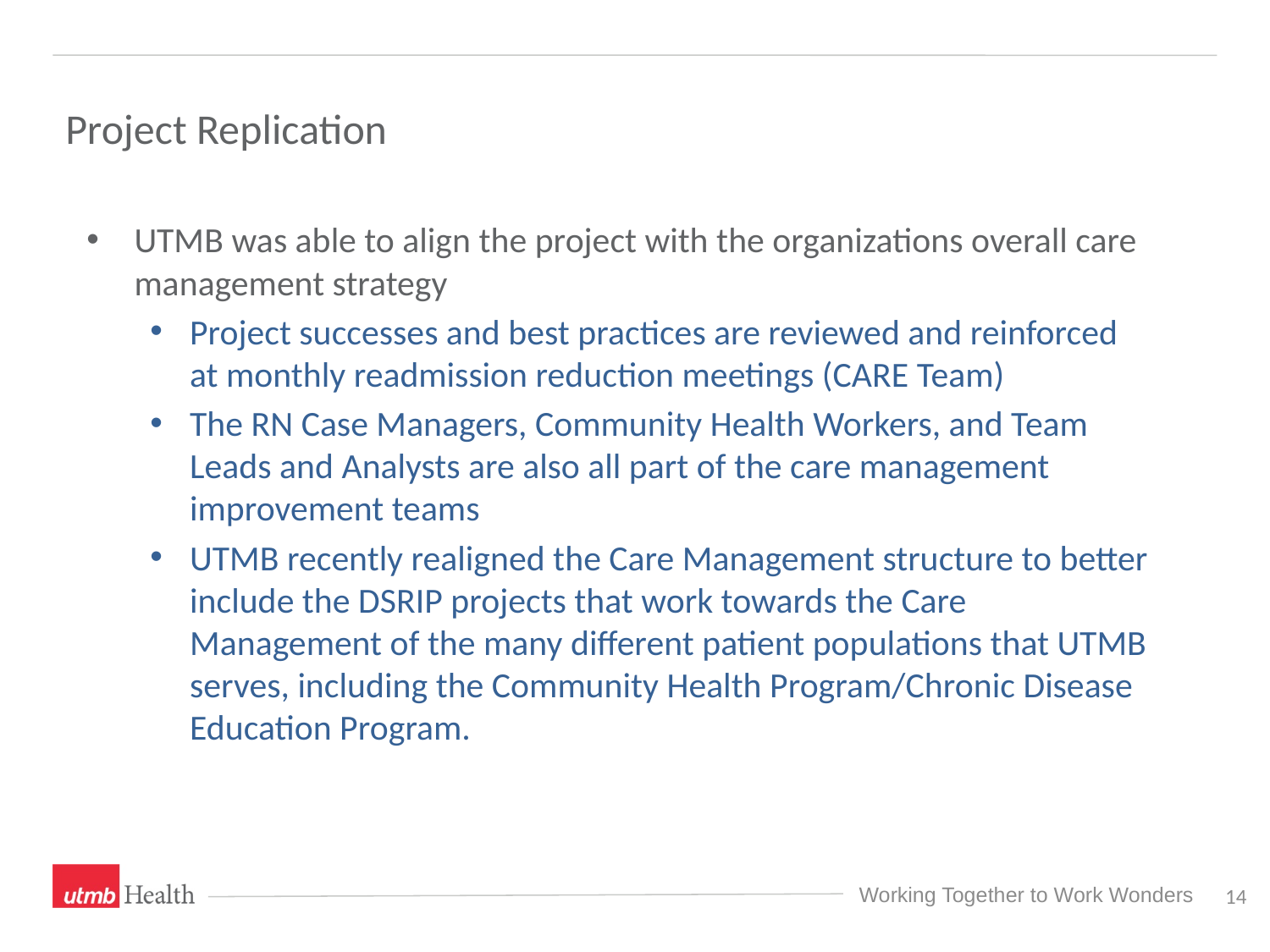

# Project Replication
UTMB was able to align the project with the organizations overall care management strategy
Project successes and best practices are reviewed and reinforced at monthly readmission reduction meetings (CARE Team)
The RN Case Managers, Community Health Workers, and Team Leads and Analysts are also all part of the care management improvement teams
UTMB recently realigned the Care Management structure to better include the DSRIP projects that work towards the Care Management of the many different patient populations that UTMB serves, including the Community Health Program/Chronic Disease Education Program.
14